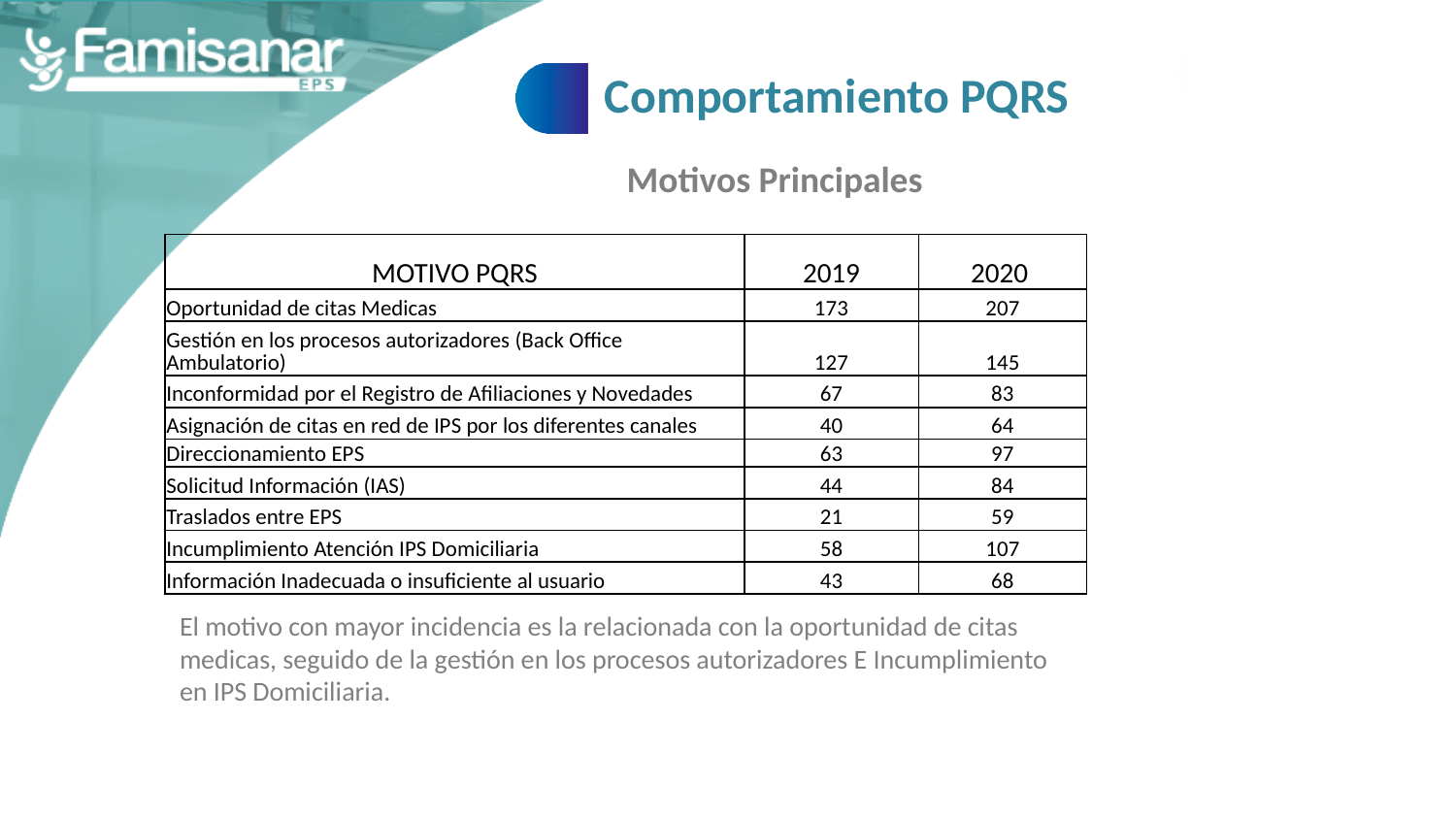

# Comportamiento PQRS

Motivos Principales
| MOTIVO PQRS | 2019 | 2020 |
| --- | --- | --- |
| Oportunidad de citas Medicas | 173 | 207 |
| Gestión en los procesos autorizadores (Back Office Ambulatorio) | 127 | 145 |
| Inconformidad por el Registro de Afiliaciones y Novedades | 67 | 83 |
| Asignación de citas en red de IPS por los diferentes canales | 40 | 64 |
| Direccionamiento EPS | 63 | 97 |
| Solicitud Información (IAS) | 44 | 84 |
| Traslados entre EPS | 21 | 59 |
| Incumplimiento Atención IPS Domiciliaria | 58 | 107 |
| Información Inadecuada o insuficiente al usuario | 43 | 68 |
El motivo con mayor incidencia es la relacionada con la oportunidad de citas medicas, seguido de la gestión en los procesos autorizadores E Incumplimiento en IPS Domiciliaria.